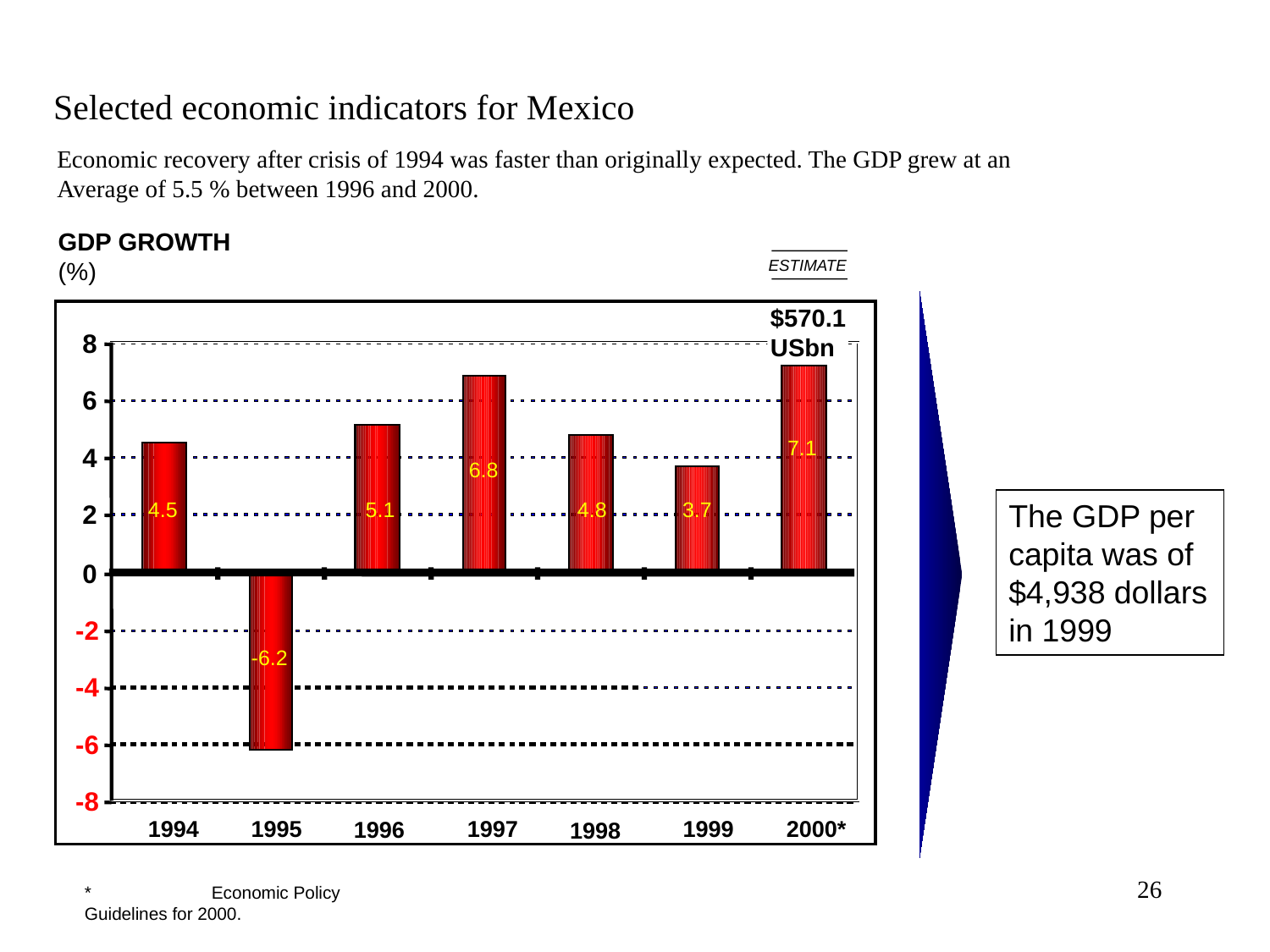

Selected economic indicators for Mexico
Economic recovery after crisis of 1994 was faster than originally expected. The GDP grew at an Average of 5.5 % between 1996 and 2000.

GDP GROWTH
(%)

ESTIMATE

$570.1
USbn

8

6

7.1

4

6.8

The GDP per capita was of $4,938 dollars in 1999
4.5
5.1
4.8
3.7
2

0

-2

-6.2
-4

-6

-8

1994
1995
1997
1999
2000*
1996
1998
26
	*	Economic Policy Guidelines for 2000.